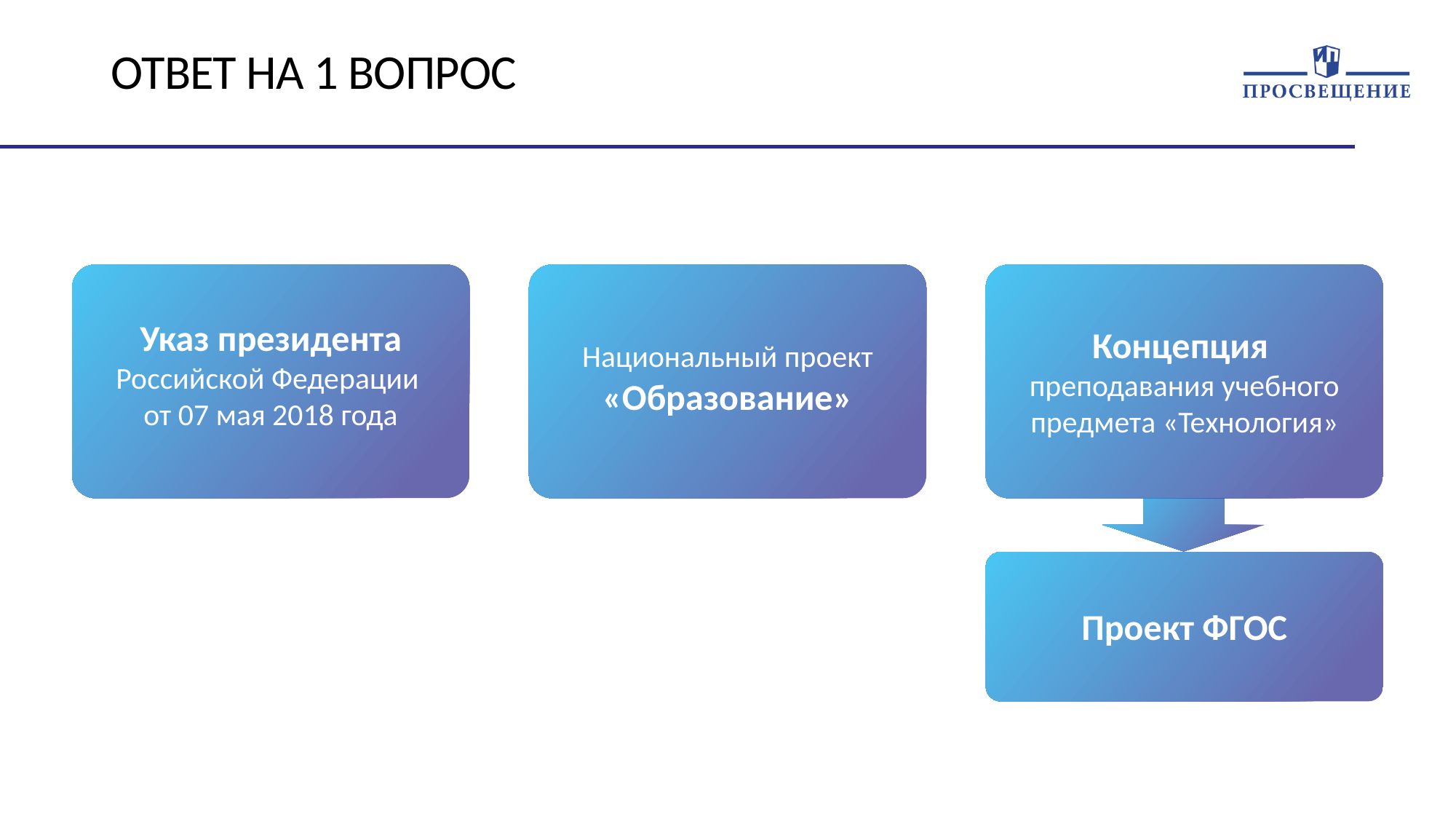

# ОТВЕТ НА 1 ВОПРОС

Указ президента Российской Федерации
от 07 мая 2018 года
Концепция
преподавания учебного предмета «Технология»
Национальный проект «Образование»

Проект ФГОС